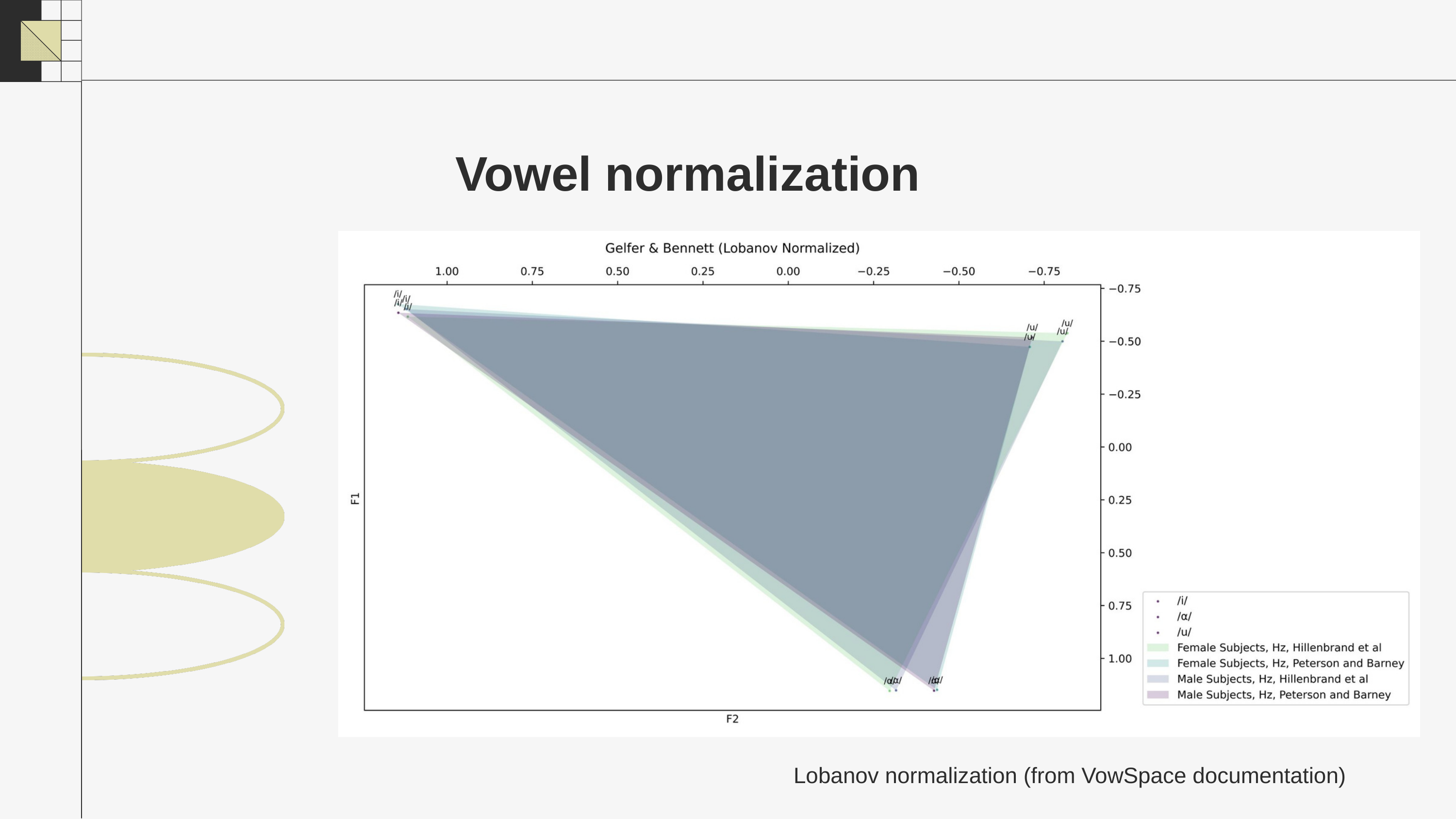

Vowel normalization

Lobanov normalization (from VowSpace documentation)